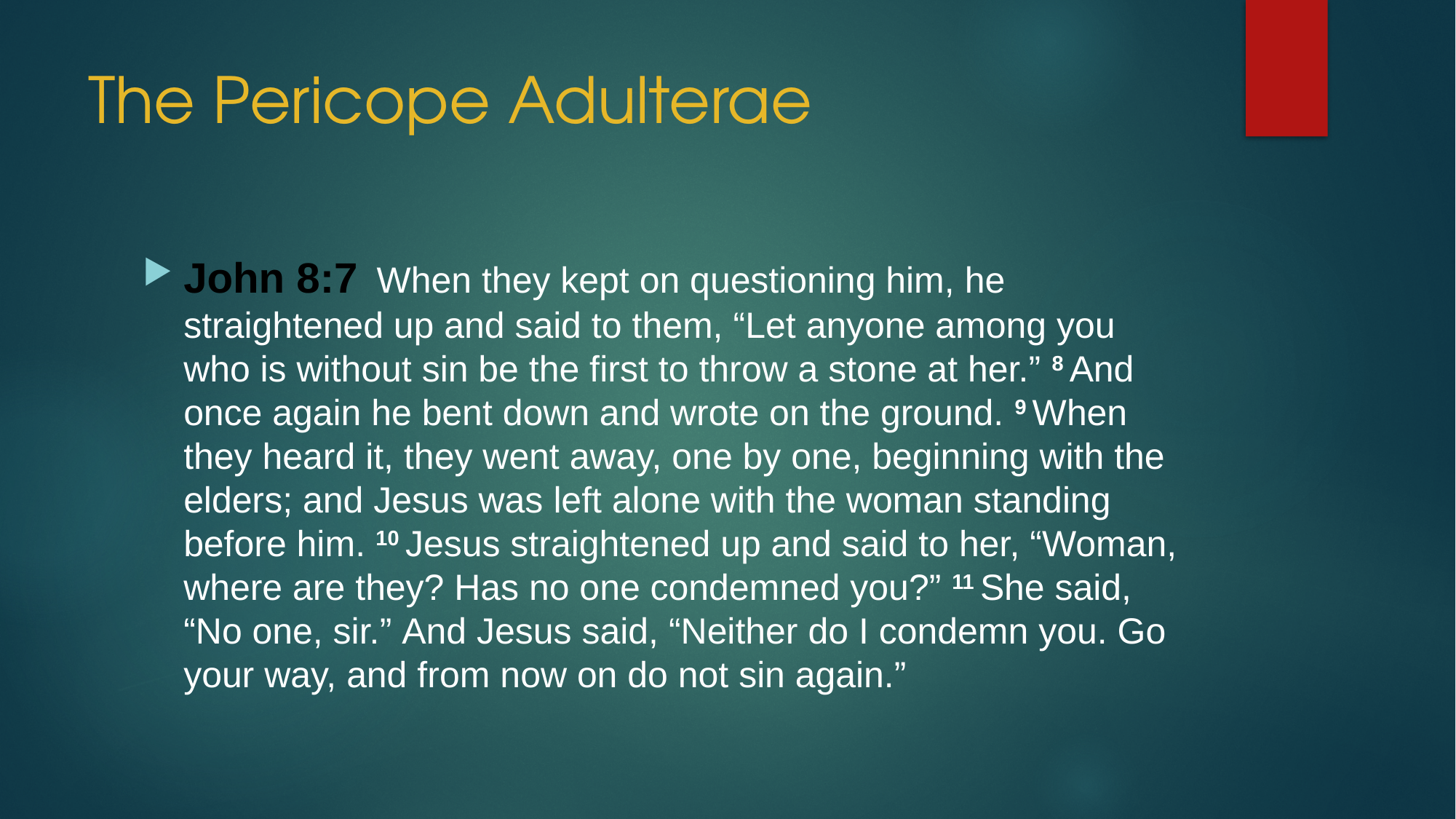

# The Pericope Adulterae
John 8:7  When they kept on questioning him, he straightened up and said to them, “Let anyone among you who is without sin be the first to throw a stone at her.” 8 And once again he bent down and wrote on the ground. 9 When they heard it, they went away, one by one, beginning with the elders; and Jesus was left alone with the woman standing before him. 10 Jesus straightened up and said to her, “Woman, where are they? Has no one condemned you?” 11 She said, “No one, sir.” And Jesus said, “Neither do I condemn you. Go your way, and from now on do not sin again.”